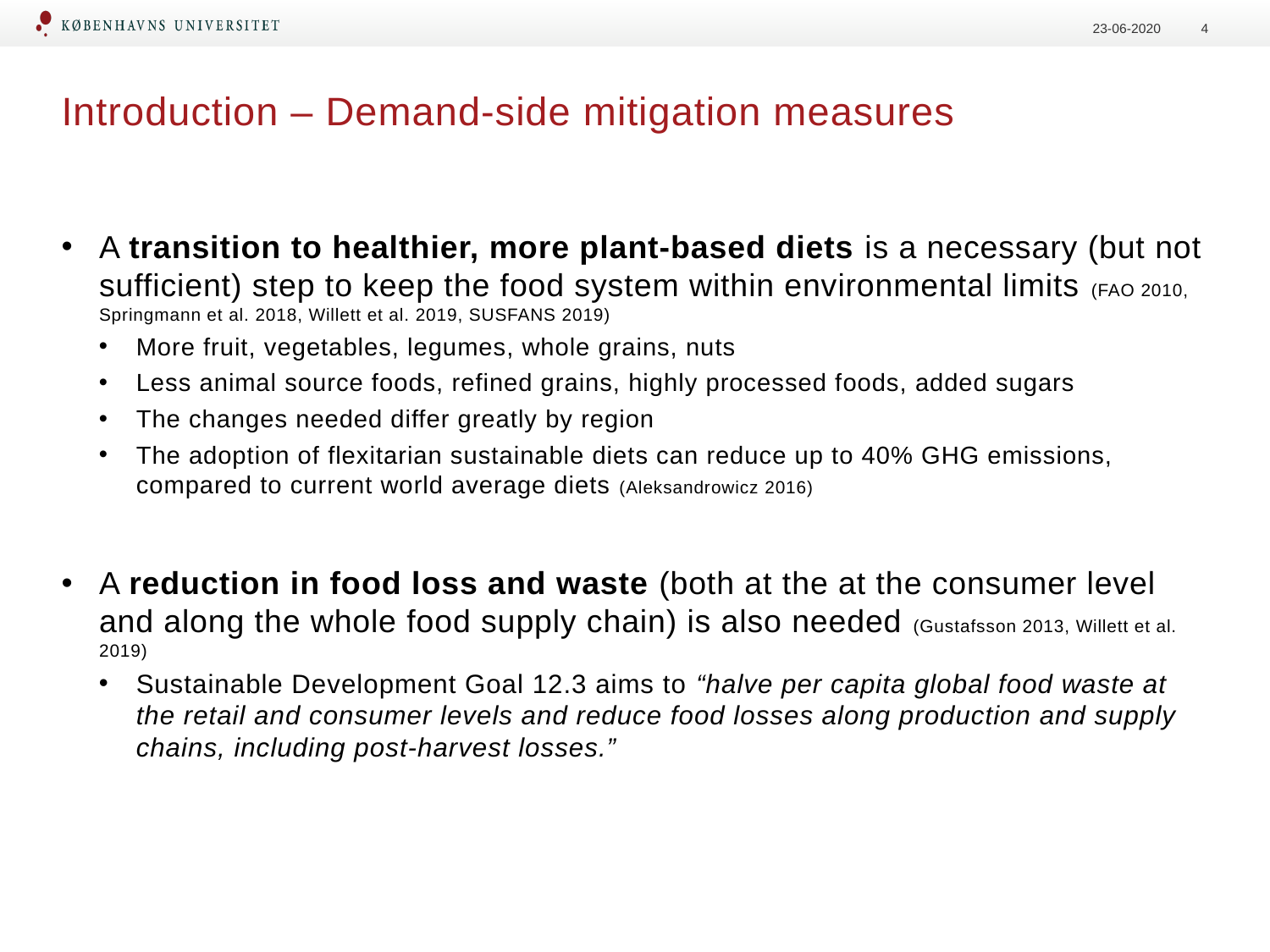

23-06-2020
4
# Introduction – Demand-side mitigation measures
A transition to healthier, more plant-based diets is a necessary (but not sufficient) step to keep the food system within environmental limits (FAO 2010, Springmann et al. 2018, Willett et al. 2019, SUSFANS 2019)
More fruit, vegetables, legumes, whole grains, nuts
Less animal source foods, refined grains, highly processed foods, added sugars
The changes needed differ greatly by region
The adoption of flexitarian sustainable diets can reduce up to 40% GHG emissions, compared to current world average diets (Aleksandrowicz 2016)

A reduction in food loss and waste (both at the at the consumer level and along the whole food supply chain) is also needed (Gustafsson 2013, Willett et al. 2019)
Sustainable Development Goal 12.3 aims to “halve per capita global food waste at the retail and consumer levels and reduce food losses along production and supply chains, including post-harvest losses.”